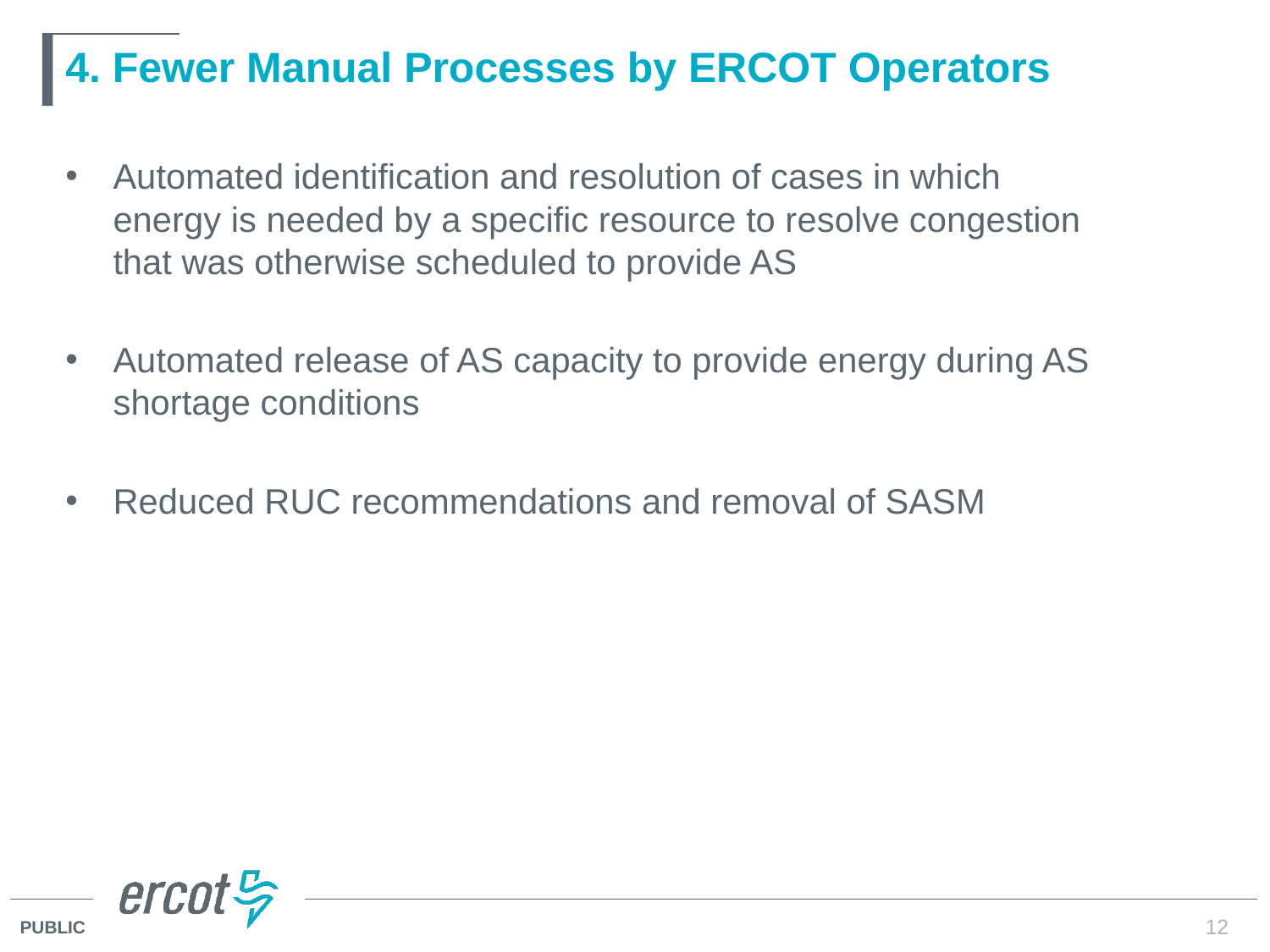

# 4. Fewer Manual Processes by ERCOT Operators
Automated identification and resolution of cases in which energy is needed by a specific resource to resolve congestion that was otherwise scheduled to provide AS

Automated release of AS capacity to provide energy during AS shortage conditions

Reduced RUC recommendations and removal of SASM

12